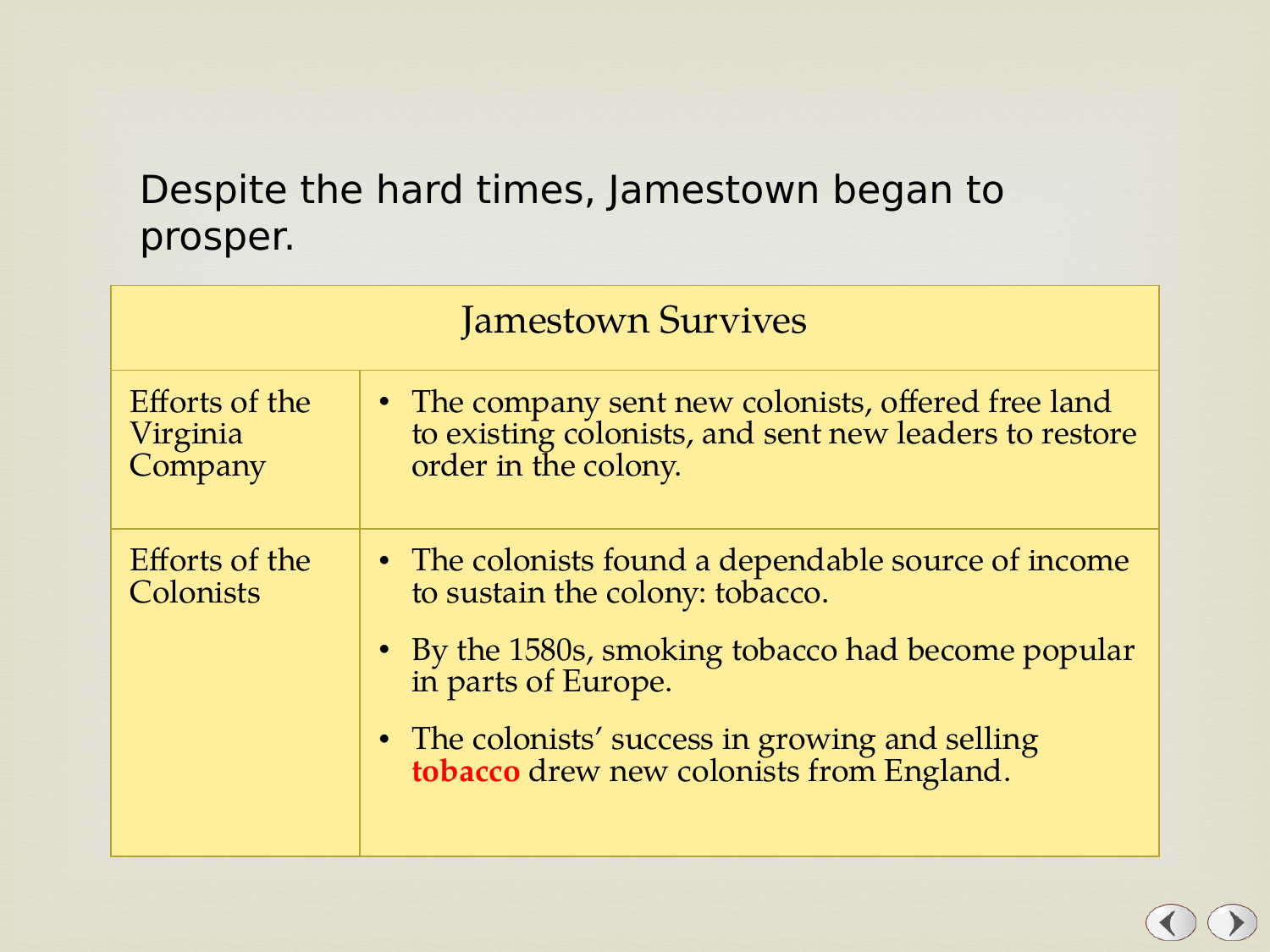

Despite the hard times, Jamestown began to prosper.
| Jamestown Survives |  |
| --- | --- |
| Efforts of the Virginia Company | The company sent new colonists, offered free land to existing colonists, and sent new leaders to restore order in the colony. |
| Efforts of the Colonists | The colonists found a dependable source of income to sustain the colony: tobacco. By the 1580s, smoking tobacco had become popular in parts of Europe. The colonists’ success in growing and selling tobacco drew new colonists from England. |